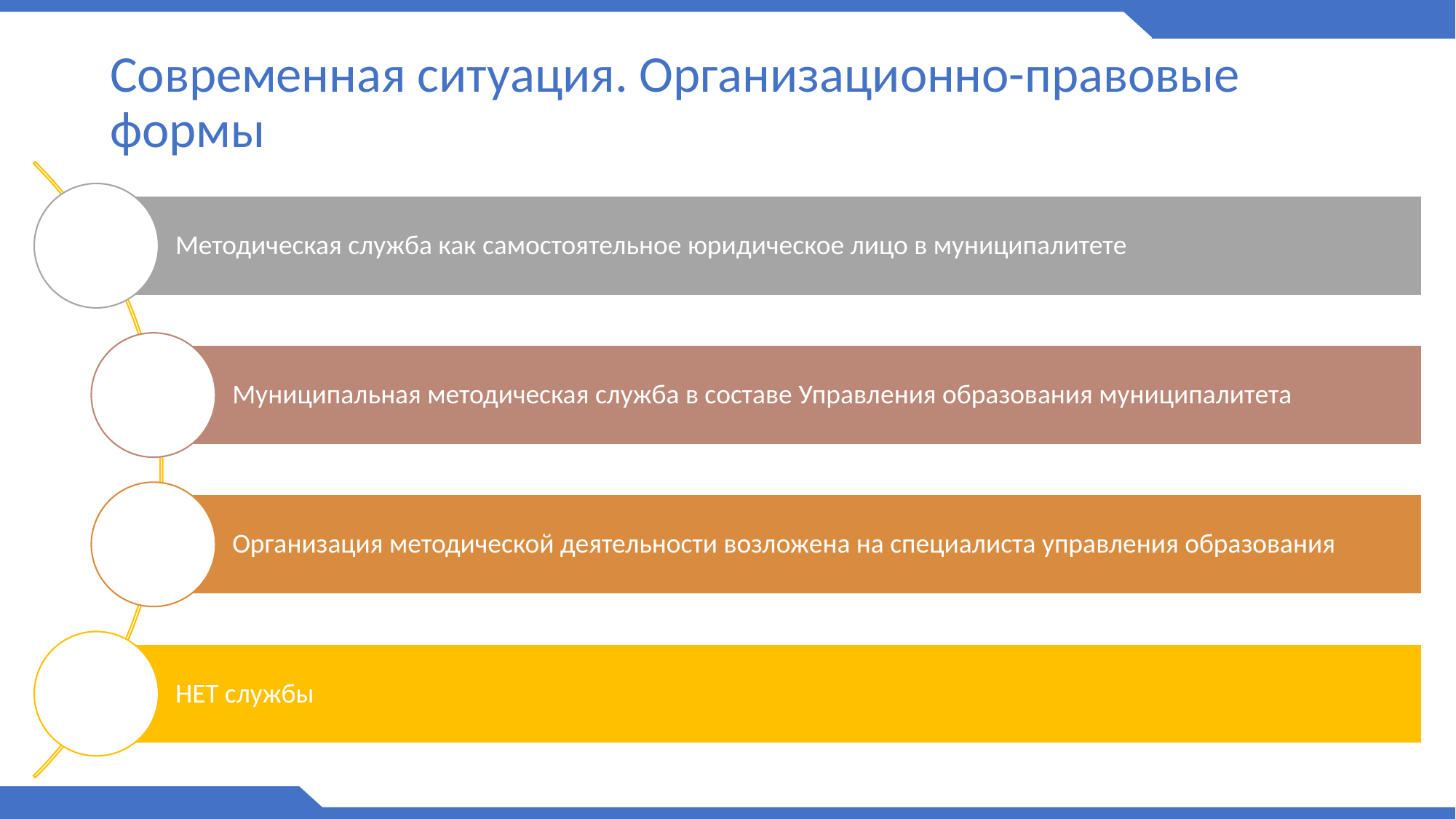

# Современная ситуация. Организационно-правовые формы
Методическая служба как самостоятельное юридическое лицо в муниципалитете
Муниципальная методическая служба в составе Управления образования муниципалитета
Организация методической деятельности возложена на специалиста управления образования
НЕТ службы